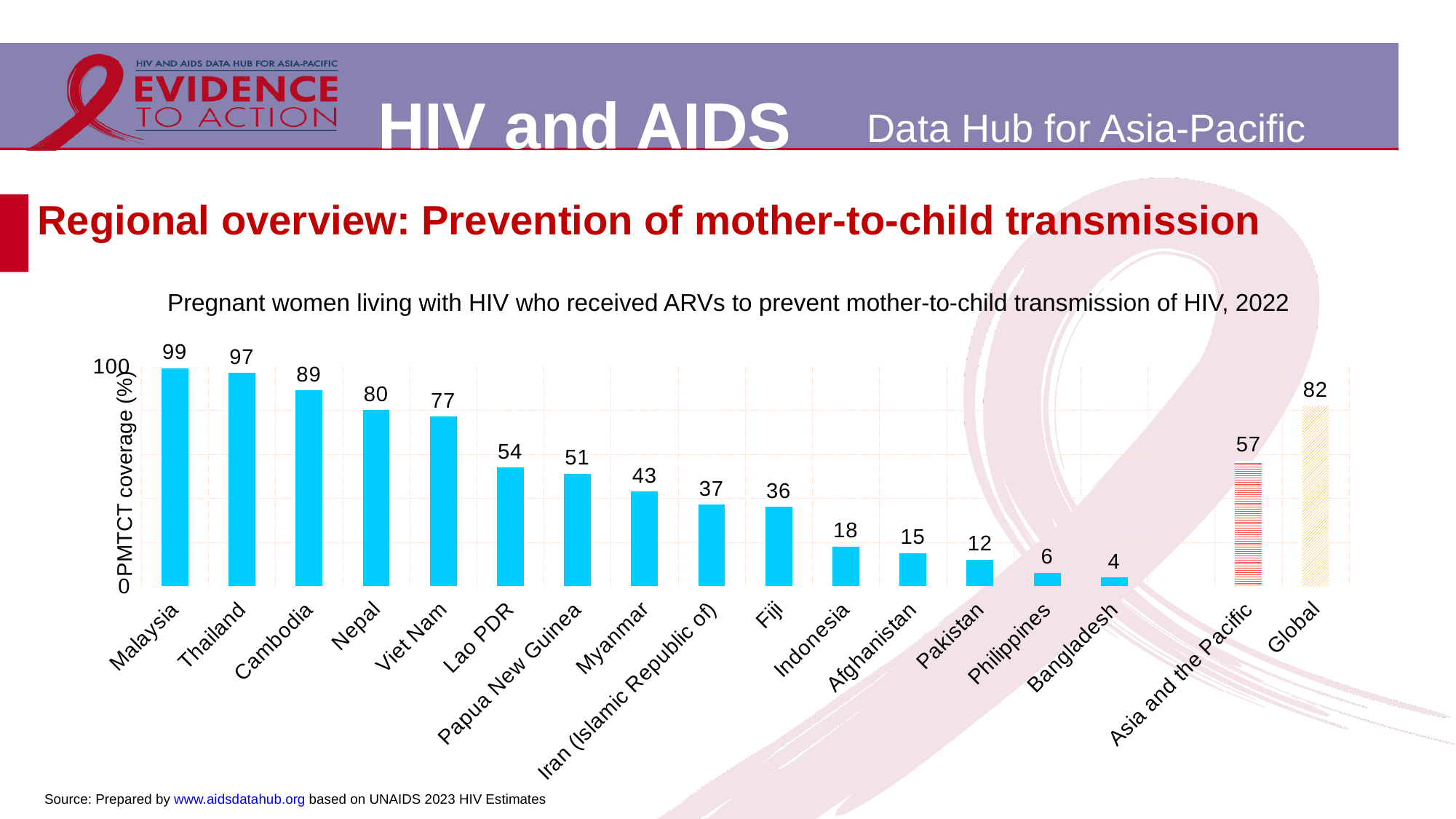

# Regional overview: Prevention of mother-to-child transmission
Pregnant women living with HIV who received ARVs to prevent mother-to-child transmission of HIV, 2022

### Chart

| Category |  |
|---|---|
| Malaysia | 99.0 |
| Thailand | 97.0 |
| Cambodia | 89.0 |
| Nepal | 80.0 |
| Viet Nam | 77.0 |
| Lao PDR | 54.0 |
| Papua New Guinea | 51.0 |
| Myanmar | 43.0 |
| Iran (Islamic Republic of) | 37.0 |
| Fiji | 36.0 |
| Indonesia | 18.0 |
| Afghanistan | 15.0 |
| Pakistan | 12.0 |
| Philippines | 6.0 |
| Bangladesh | 4.0 |
|  | None |
| Asia and the Pacific | 57.0 |
| Global | 82.0 |
PMTCT coverage (%)
Source: Prepared by www.aidsdatahub.org based on UNAIDS 2023 HIV Estimates